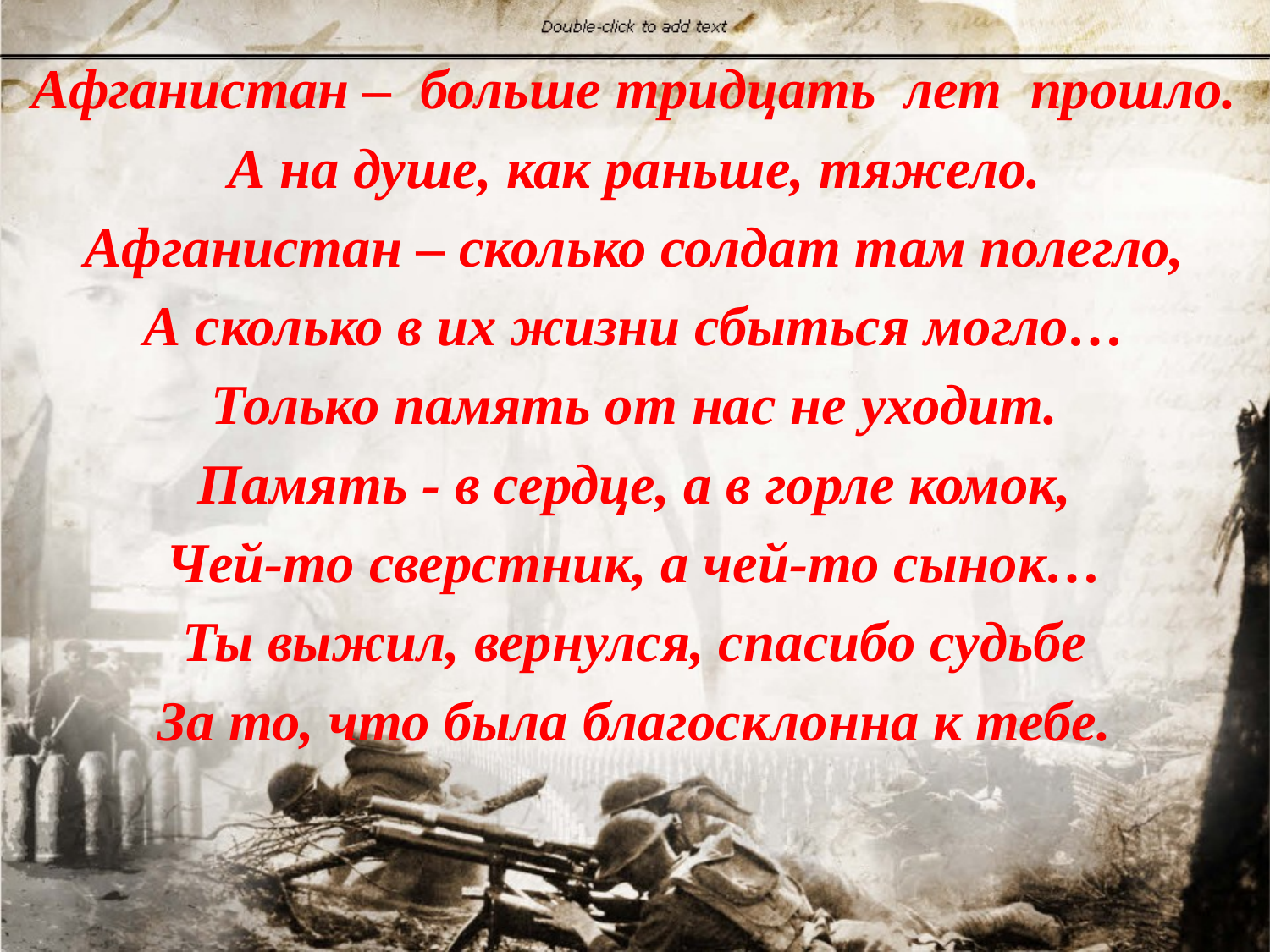

Афганистан –  больше тридцать  лет  прошло.
А на душе, как раньше, тяжело.
Афганистан – сколько солдат там полегло,
А сколько в их жизни сбыться могло…
Только память от нас не уходит.
Память - в сердце, а в горле комок,
Чей-то сверстник, а чей-то сынок…
Ты выжил, вернулся, спасибо судьбе
За то, что была благосклонна к тебе.